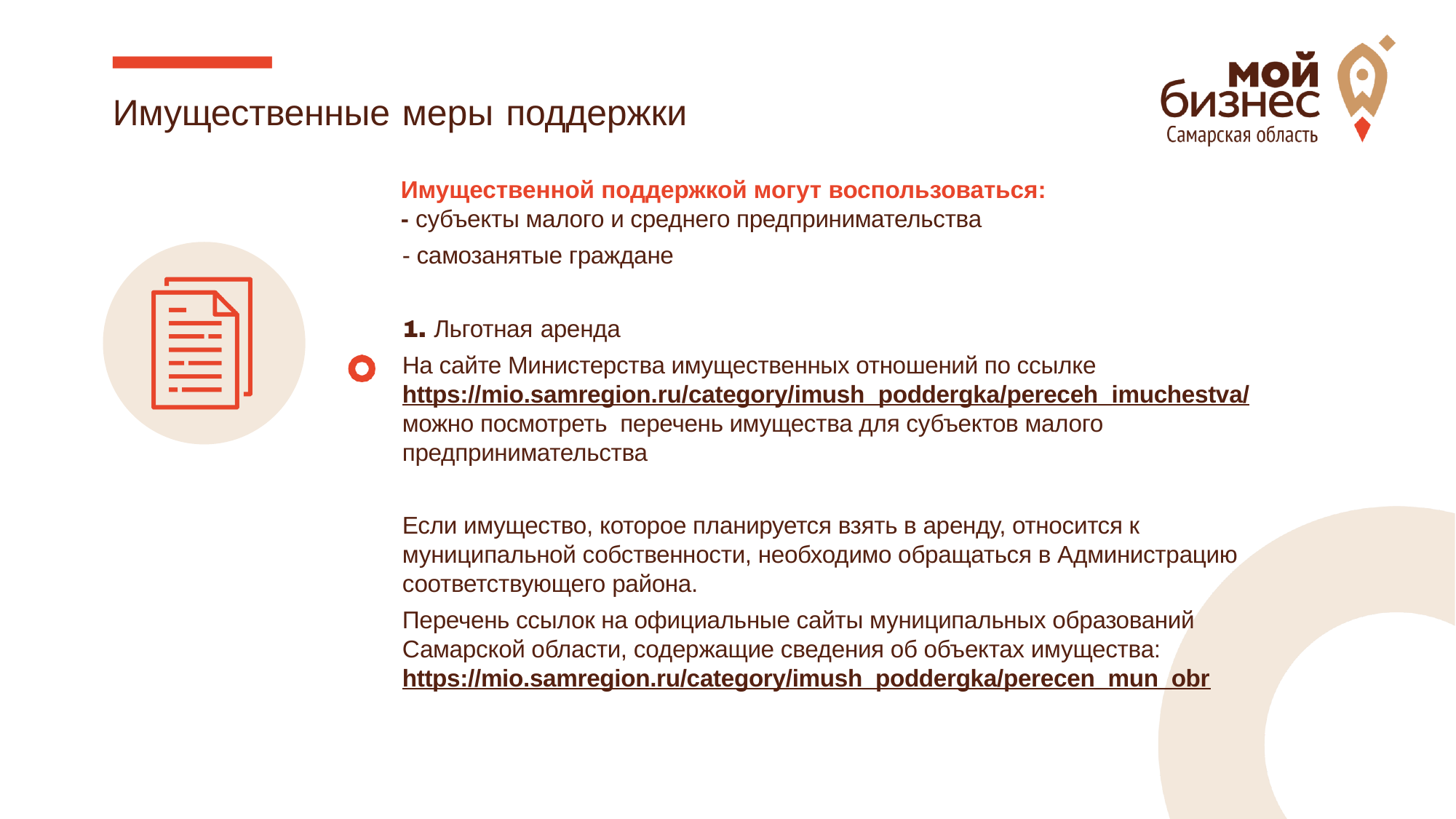

Имущественные меры поддержки
Имущественной поддержкой могут воспользоваться:
- субъекты малого и среднего предпринимательства
- самозанятые граждане

1. Льготная аренда
На сайте Министерства имущественных отношений по ссылке https://mio.samregion.ru/category/imush_poddergka/pereceh_imuchestva/ можно посмотреть  перечень имущества для субъектов малого предпринимательства

Если имущество, которое планируется взять в аренду, относится к муниципальной собственности, необходимо обращаться в Администрацию соответствующего района.
Перечень ссылок на официальные сайты муниципальных образований Самарской области, содержащие сведения об объектах имущества: https://mio.samregion.ru/category/imush_poddergka/perecen_mun_obr